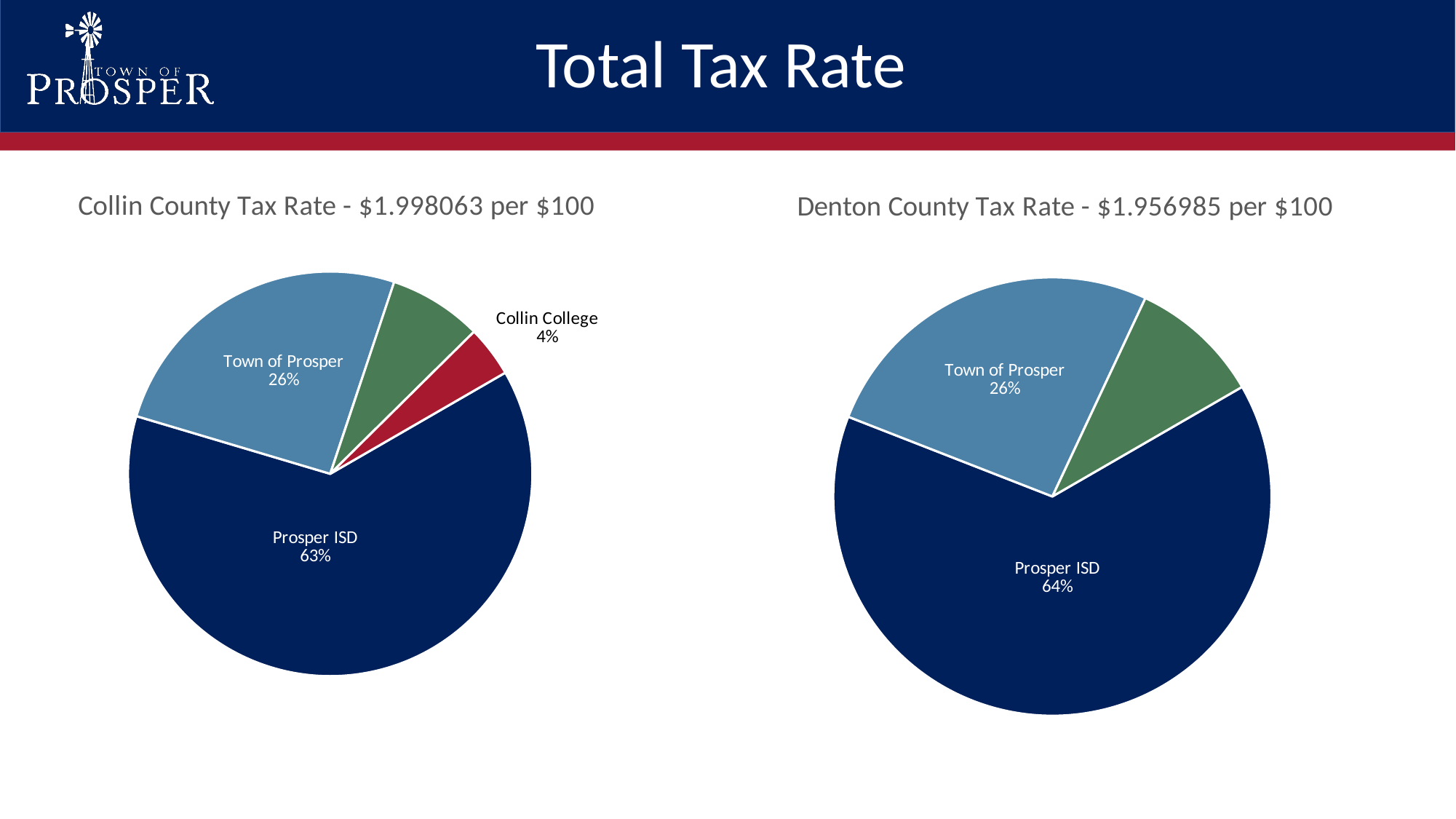

Total Tax Rate

### Chart: Collin County Tax Rate - $1.998063 per $100

| Category | Tax Rate |
|---|---|
| Prosper ISD | 1.2575 |
| Town of Prosper | 0.51 |
| Collin County | 0.149343 |
| Collin College | 0.08122 |

### Chart: Denton County Tax Rate - $1.956985 per $100

| Category | Tax Rate |
|---|---|
| Prosper ISD | 1.2575 |
| Town of Prosper | 0.51 |
| Denton County | 0.189485 |